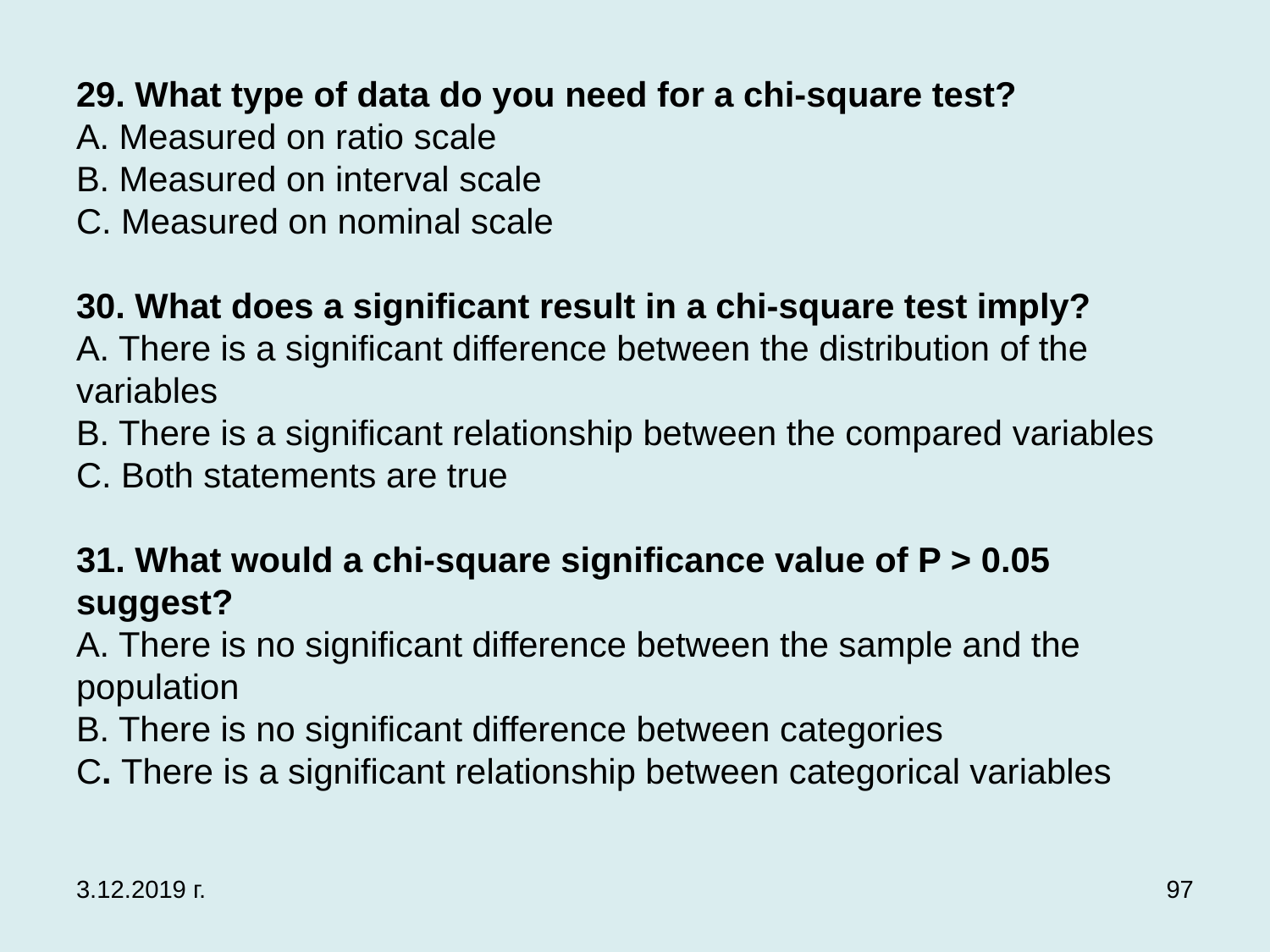

# 29. What type of data do you need for a chi-square test? A. Measured on ratio scale B. Measured on interval scale C. Measured on nominal scale   30. What does a significant result in a chi-square test imply? A. There is a significant difference between the distribution of the variables B. There is a significant relationship between the compared variables C. Both statements are true   31. What would a chi-square significance value of P > 0.05 suggest? A. There is no significant difference between the sample and the population B. There is no significant difference between categories C. There is a significant relationship between categorical variables
3.12.2019 г.
97